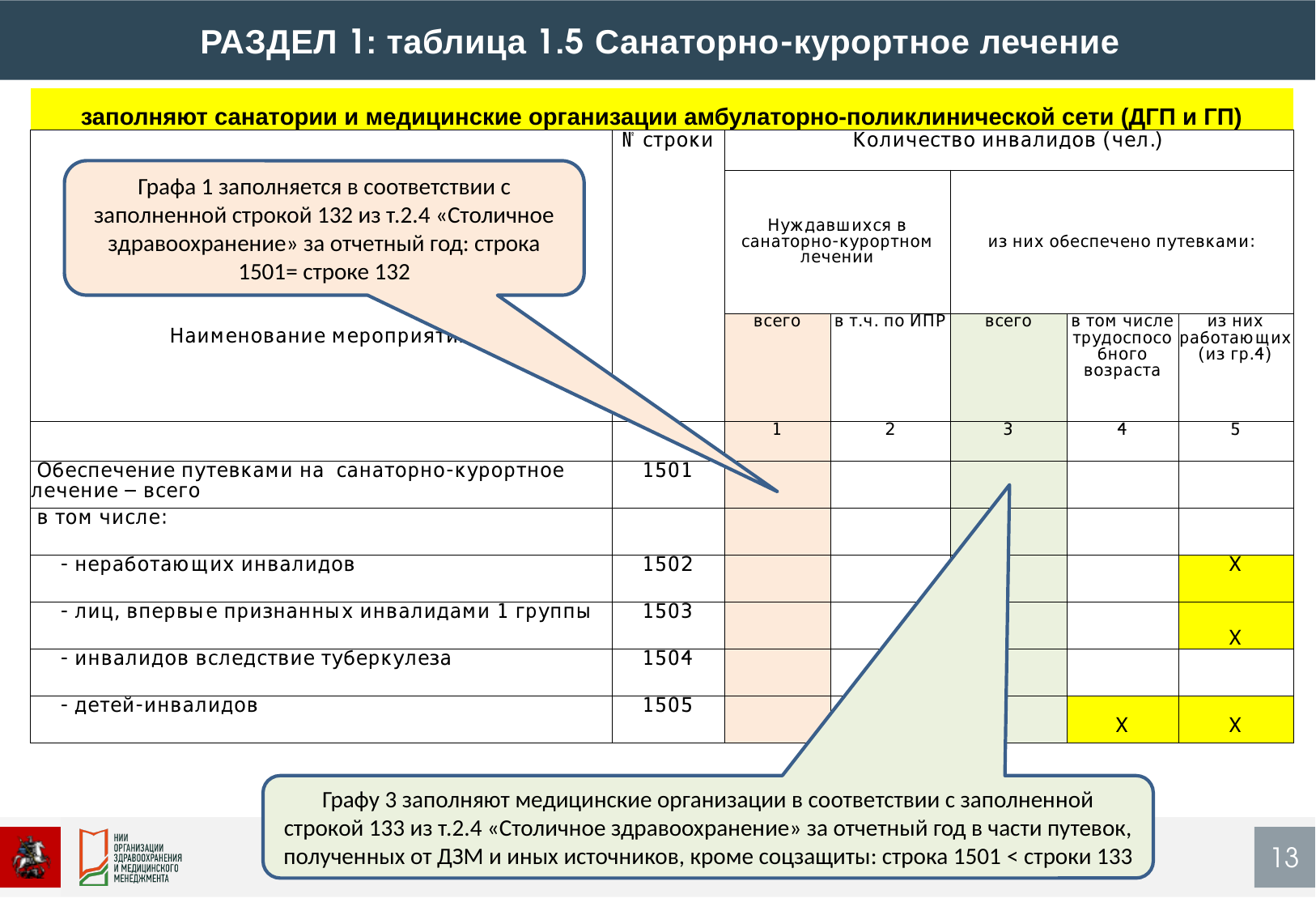

РАЗДЕЛ 1: таблица 1.5 Санаторно-курортное лечение
| заполняют санатории и медицинские организации амбулаторно-поликлинической сети (ДГП и ГП) |  |  |  |  |  |  |
| --- | --- | --- | --- | --- | --- | --- |
| Наименование мероприятия | № строки | Количество инвалидов (чел.) |  |  |  |  |
|  |  | Нуждавшихся в санаторно-курортном лечении |  | из них обеспечено путевками: |  |  |
|  |  | всего | в т.ч. по ИПР | всего | в том числе трудоспособного возраста | из них работающих (из гр.4) |
|  |  | 1 | 2 | 3 | 4 | 5 |
| Обеспечение путевками на санаторно-курортное лечение – всего | 1501 |  |  |  |  |  |
| в том числе: |  |  |  |  |  |  |
| - неработающих инвалидов | 1502 |  |  |  |  | Х |
| - лиц, впервые признанных инвалидами 1 группы | 1503 |  |  |  |  | Х |
| - инвалидов вследствие туберкулеза | 1504 |  |  |  |  |  |
| - детей-инвалидов | 1505 |  |  |  | Х | Х |
Графа 1 заполняется в соответствии с заполненной строкой 132 из т.2.4 «Столичное здравоохранение» за отчетный год: строка 1501= строке 132
Графу 3 заполняют медицинские организации в соответствии с заполненной строкой 133 из т.2.4 «Столичное здравоохранение» за отчетный год в части путевок, полученных от ДЗМ и иных источников, кроме соцзащиты: строка 1501 < строки 133